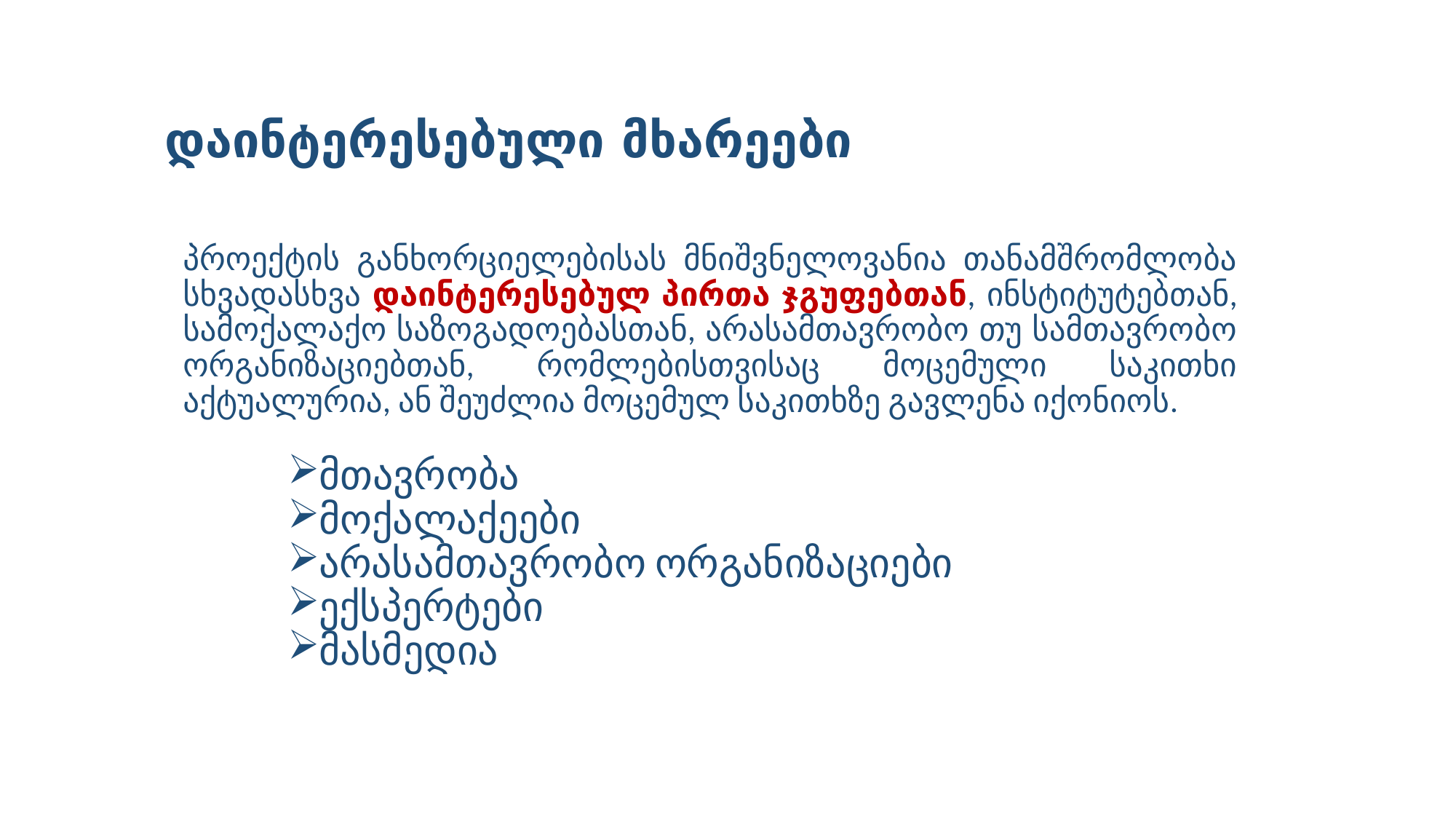

# დაინტერესებული მხარეები
პროექტის განხორციელებისას მნიშვნელოვანია თანამშრომლობა სხვადასხვა დაინტერესებულ პირთა ჯგუფებთან, ინსტიტუტებთან, სამოქალაქო საზოგადოებასთან, არასამთავრობო თუ სამთავრობო ორგანიზაციებთან, რომლებისთვისაც მოცემული საკითხი აქტუალურია, ან შეუძლია მოცემულ საკითხზე გავლენა იქონიოს.

მთავრობა
მოქალაქეები
არასამთავრობო ორგანიზაციები
ექსპერტები
მასმედია